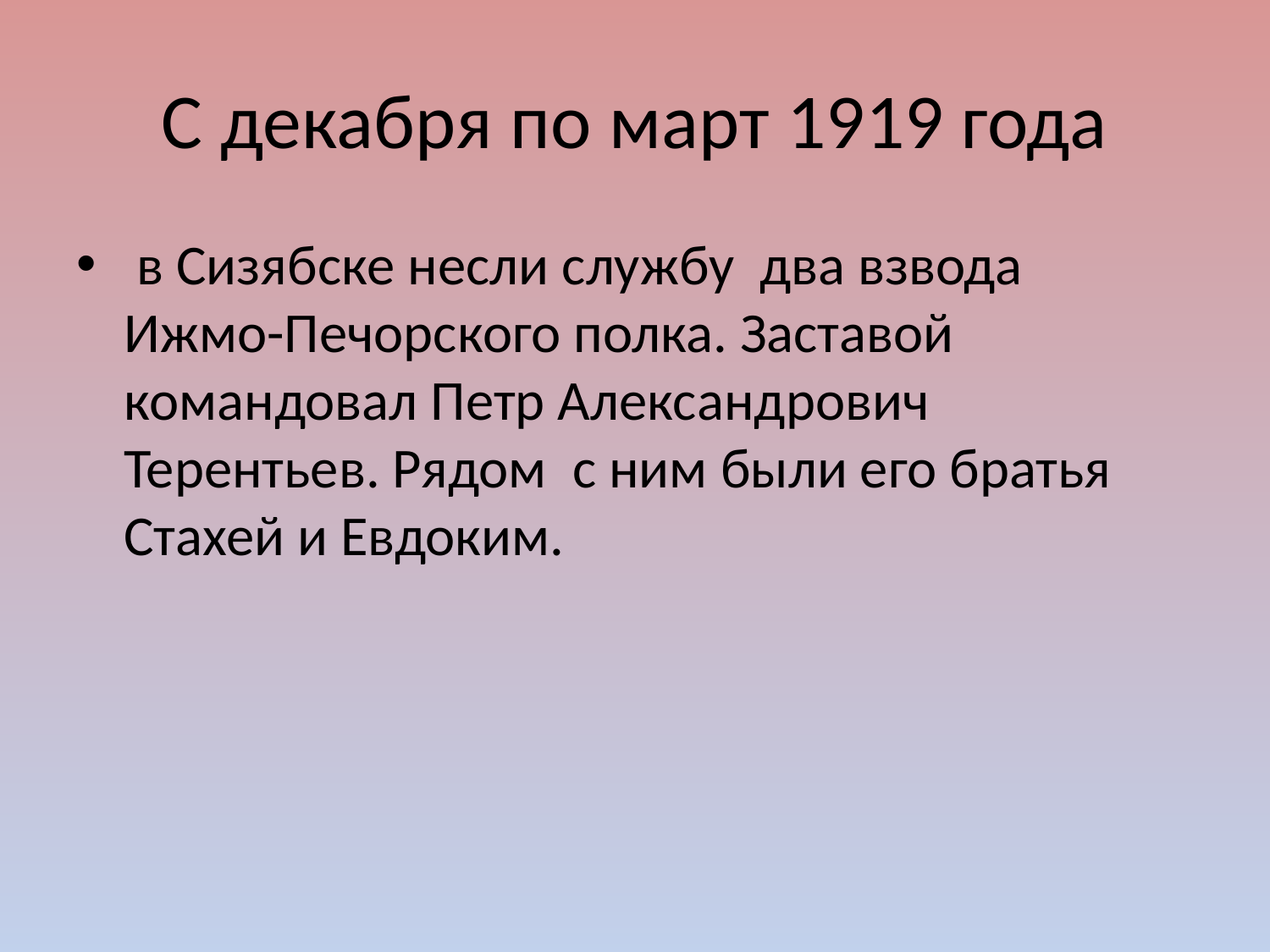

# С декабря по март 1919 года
 в Сизябске несли службу  два взвода Ижмо-Печорского полка. Заставой командовал Петр Александрович Терентьев. Рядом  с ним были его братья Стахей и Евдоким.